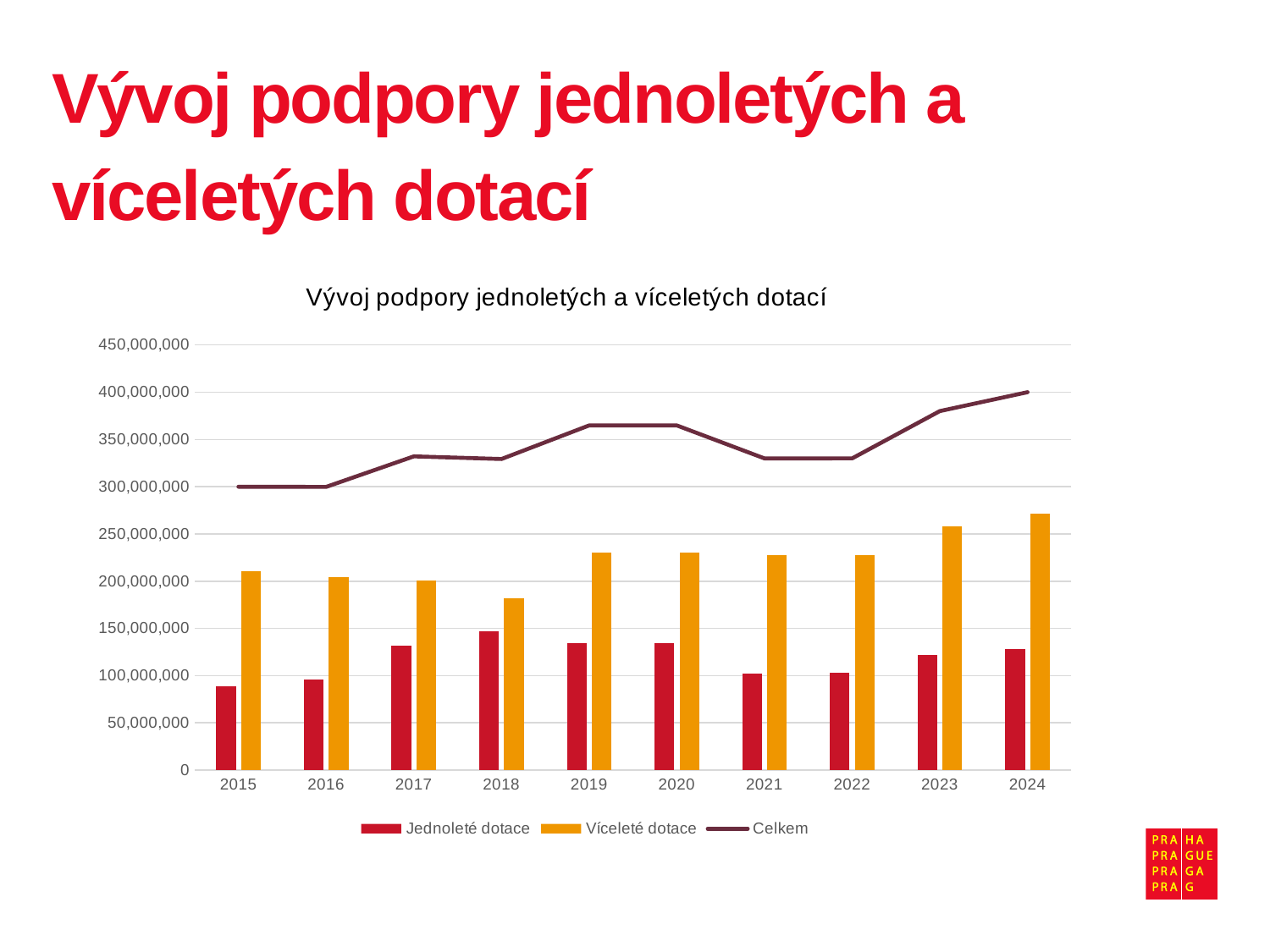

# Vývoj podpory jednoletých a víceletých dotací

### Chart: Vývoj podpory jednoletých a víceletých dotací

| Category | Jednoleté dotace | Víceleté dotace | Celkem |
|---|---|---|---|
| 2015 | 89030000.0 | 210890000.0 | 299920000.0 |
| 2016 | 95891000.0 | 203879000.0 | 299770000.0 |
| 2017 | 131422000.0 | 200655000.0 | 332077000.0 |
| 2018 | 147284000.0 | 182028000.0 | 329312000.0 |
| 2019 | 134303000.0 | 230550357.0 | 364853357.0 |
| 2020 | 134303000.0 | 230550357.0 | 364853357.0 |
| 2021 | 102332000.0 | 227590220.0 | 329922220.0 |
| 2022 | 102800000.0 | 227200000.0 | 330000000.0 |
| 2023 | 121880000.0 | 258120000.0 | 380000000.0 |
| 2024 | 128300000.0 | 271700000.0 | 400000000.0 |